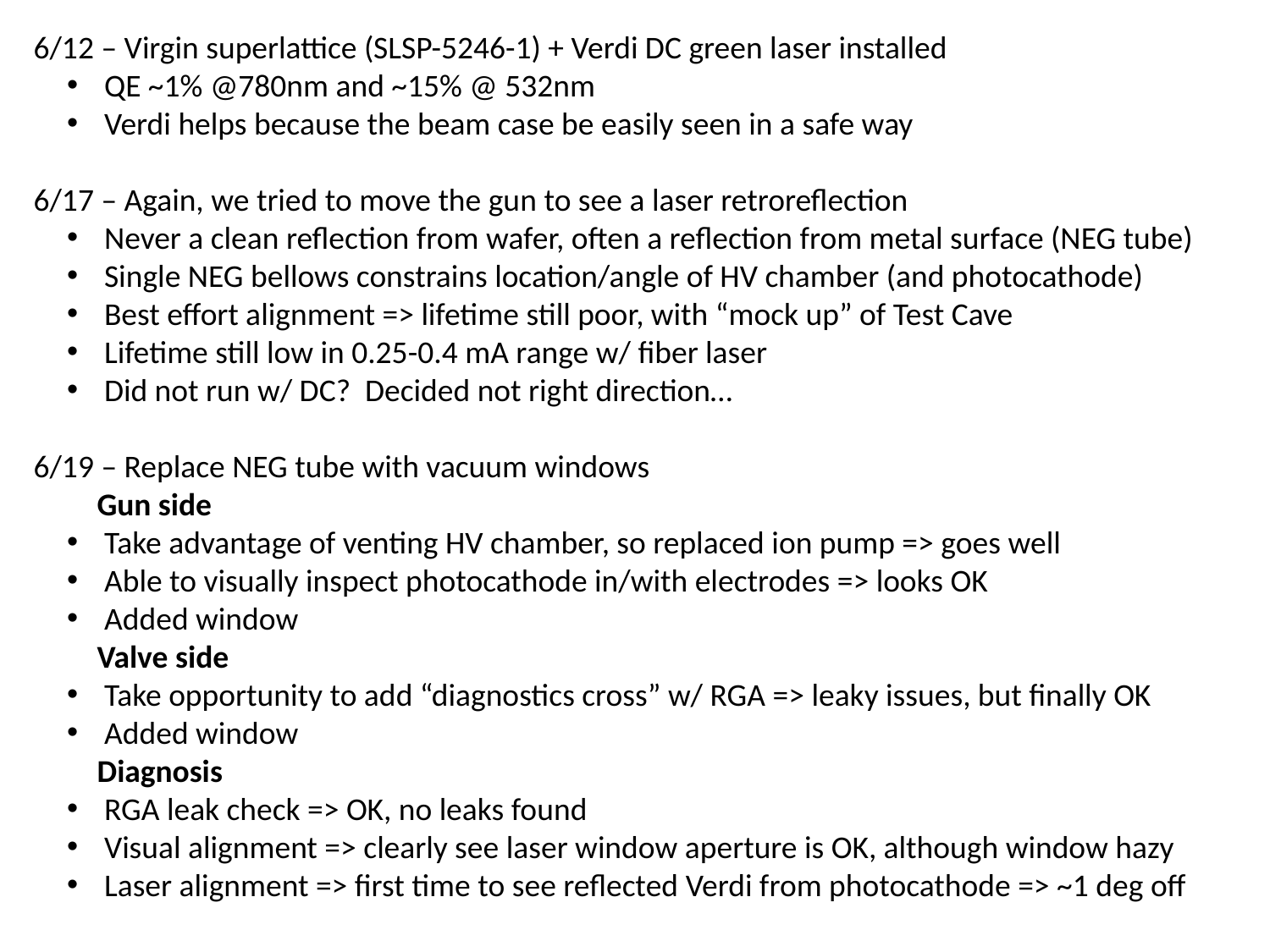

6/12 – Virgin superlattice (SLSP-5246-1) + Verdi DC green laser installed
 QE ~1% @780nm and ~15% @ 532nm
 Verdi helps because the beam case be easily seen in a safe way

6/17 – Again, we tried to move the gun to see a laser retroreflection
 Never a clean reflection from wafer, often a reflection from metal surface (NEG tube)
 Single NEG bellows constrains location/angle of HV chamber (and photocathode)
 Best effort alignment => lifetime still poor, with “mock up” of Test Cave
 Lifetime still low in 0.25-0.4 mA range w/ fiber laser
 Did not run w/ DC?  Decided not right direction…

6/19 – Replace NEG tube with vacuum windows
Gun side
 Take advantage of venting HV chamber, so replaced ion pump => goes well
 Able to visually inspect photocathode in/with electrodes => looks OK
 Added window
Valve side
 Take opportunity to add “diagnostics cross” w/ RGA => leaky issues, but finally OK
 Added window
Diagnosis
 RGA leak check => OK, no leaks found
 Visual alignment => clearly see laser window aperture is OK, although window hazy
 Laser alignment => first time to see reflected Verdi from photocathode => ~1 deg off